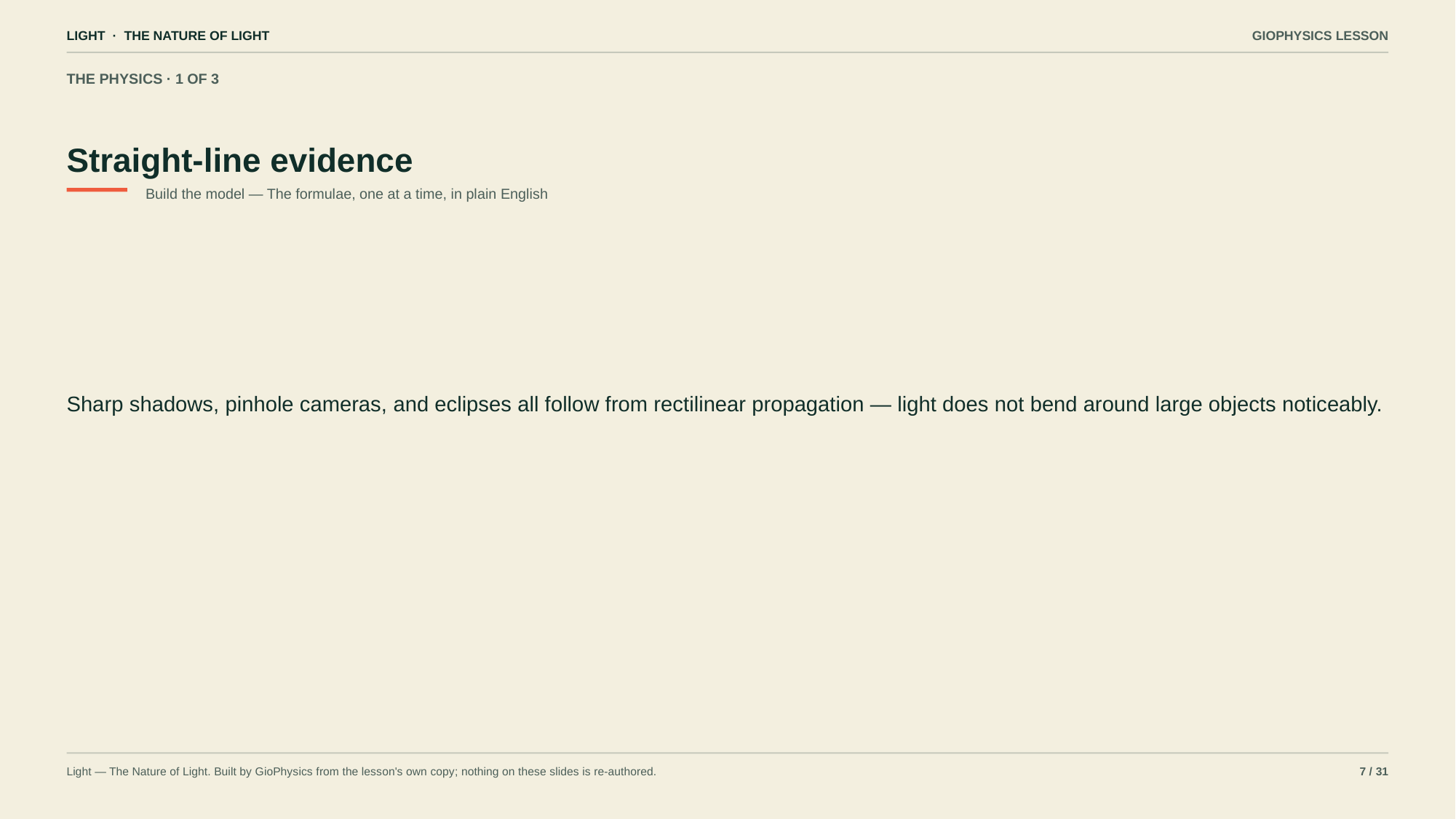

LIGHT  ·  THE NATURE OF LIGHT
GIOPHYSICS LESSON

THE PHYSICS · 1 OF 3
Straight-line evidence
Build the model — The formulae, one at a time, in plain English

Sharp shadows, pinhole cameras, and eclipses all follow from rectilinear propagation — light does not bend around large objects noticeably.

Light — The Nature of Light. Built by GioPhysics from the lesson's own copy; nothing on these slides is re-authored.
7 / 31